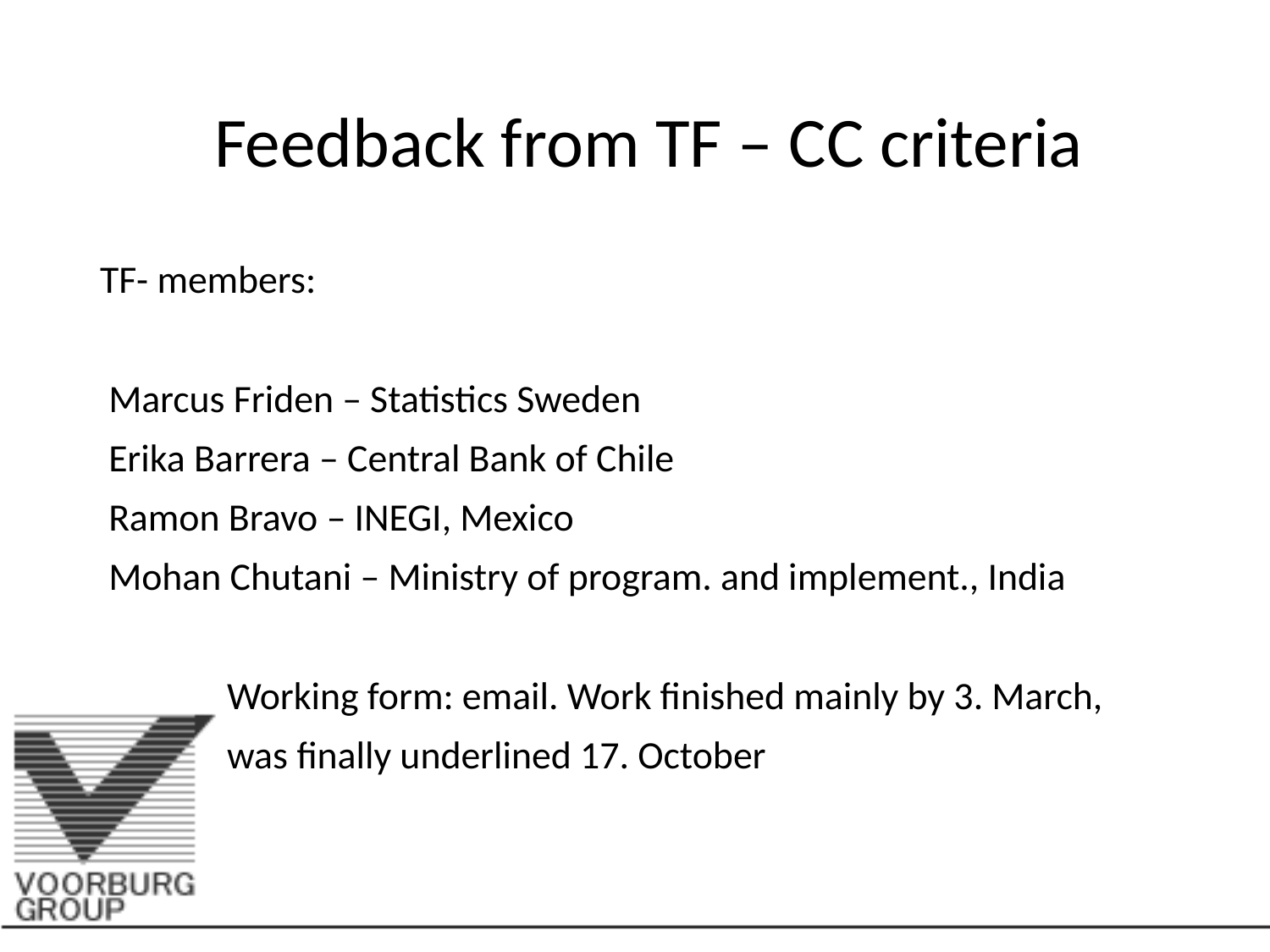

# Feedback from TF – CC criteria
TF- members:

 Marcus Friden – Statistics Sweden
 Erika Barrera – Central Bank of Chile
 Ramon Bravo – INEGI, Mexico
 Mohan Chutani – Ministry of program. and implement., India

	Working form: email. Work finished mainly by 3. March,
 	was finally underlined 17. October